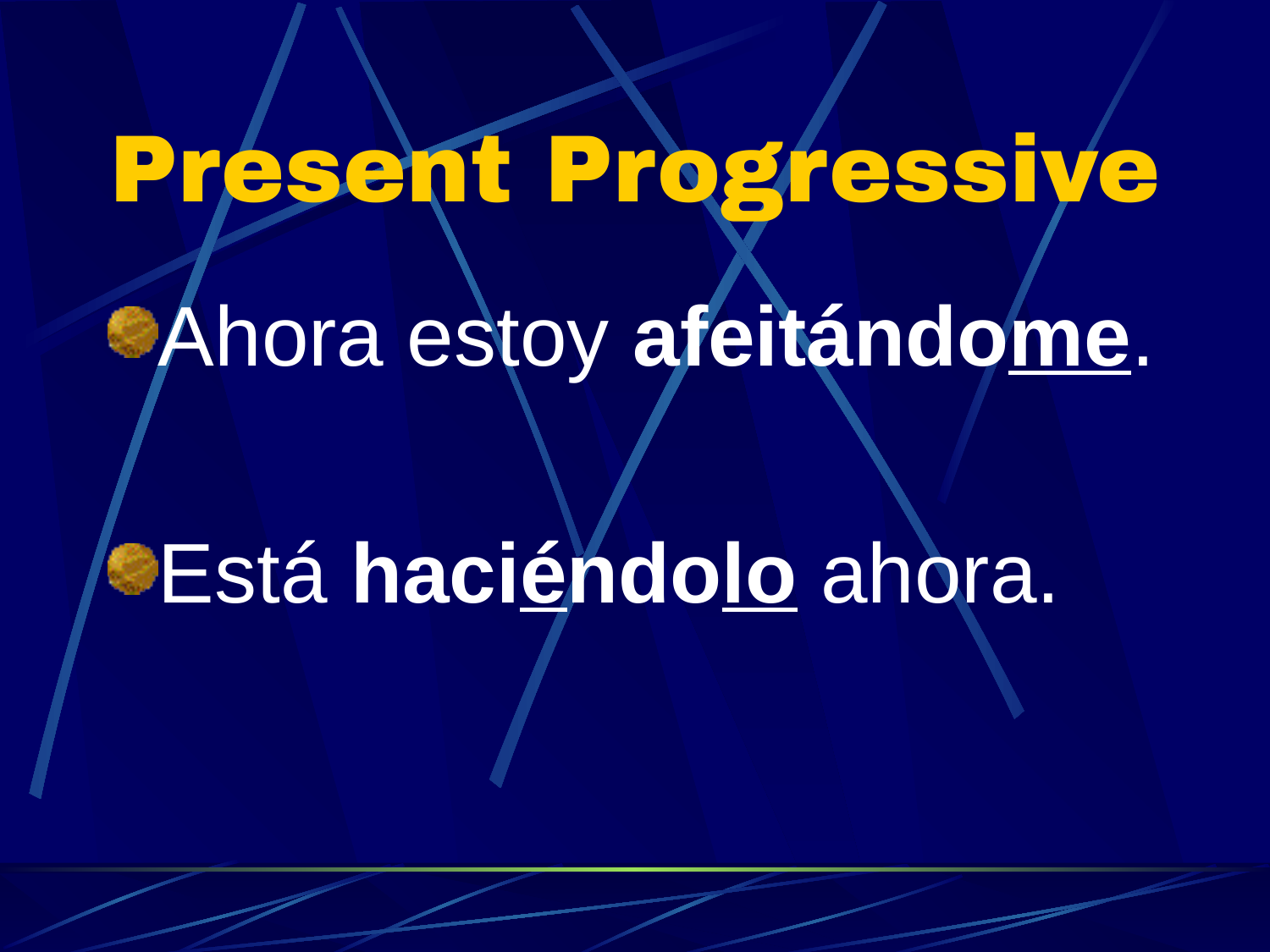

# Present Progressive
Ahora estoy afeitándome.

Está haciéndolo ahora.